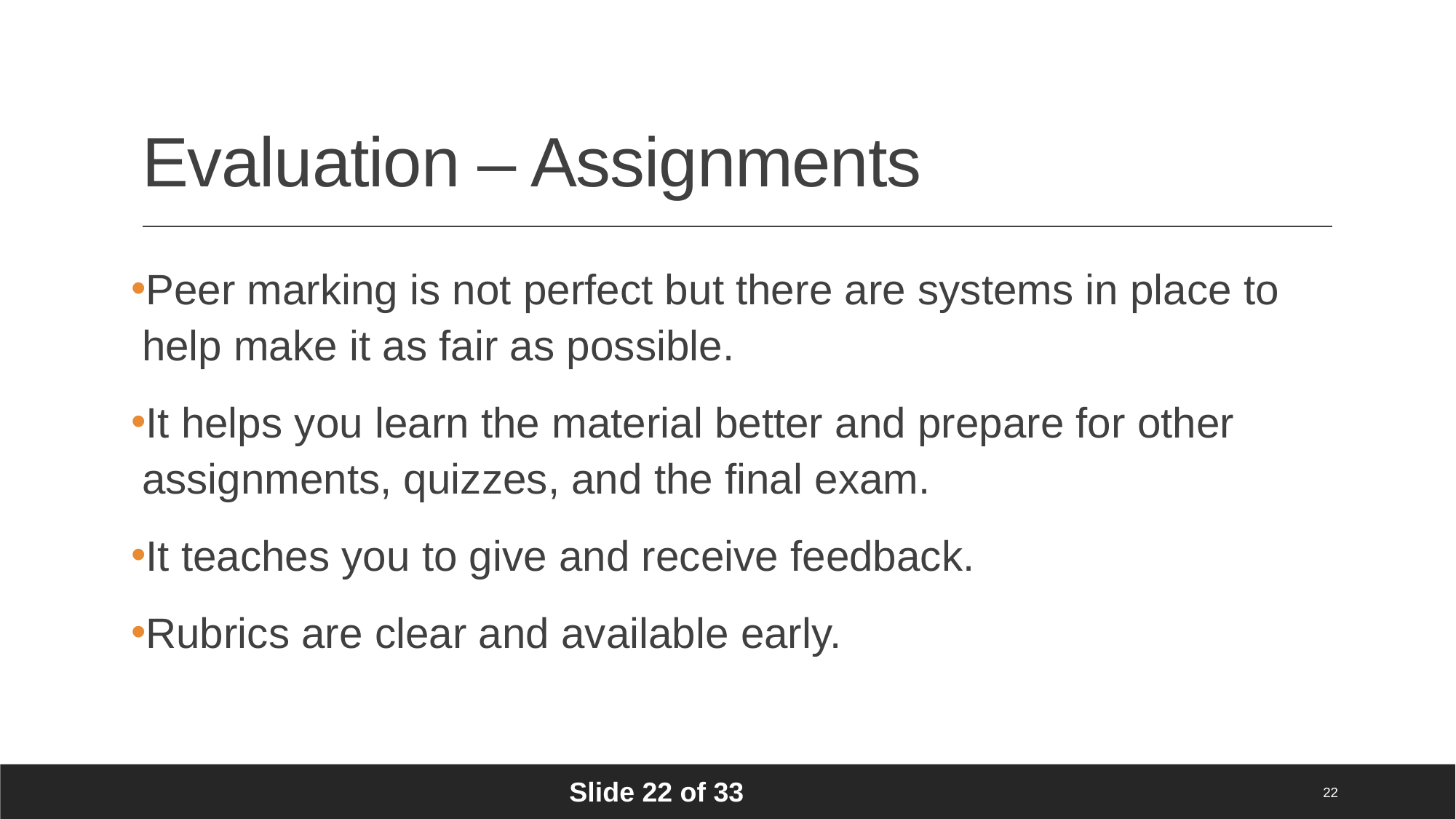

# Evaluation – Assignments
Peer marking is not perfect but there are systems in place to help make it as fair as possible.
It helps you learn the material better and prepare for other assignments, quizzes, and the final exam.
It teaches you to give and receive feedback.
Rubrics are clear and available early.
22